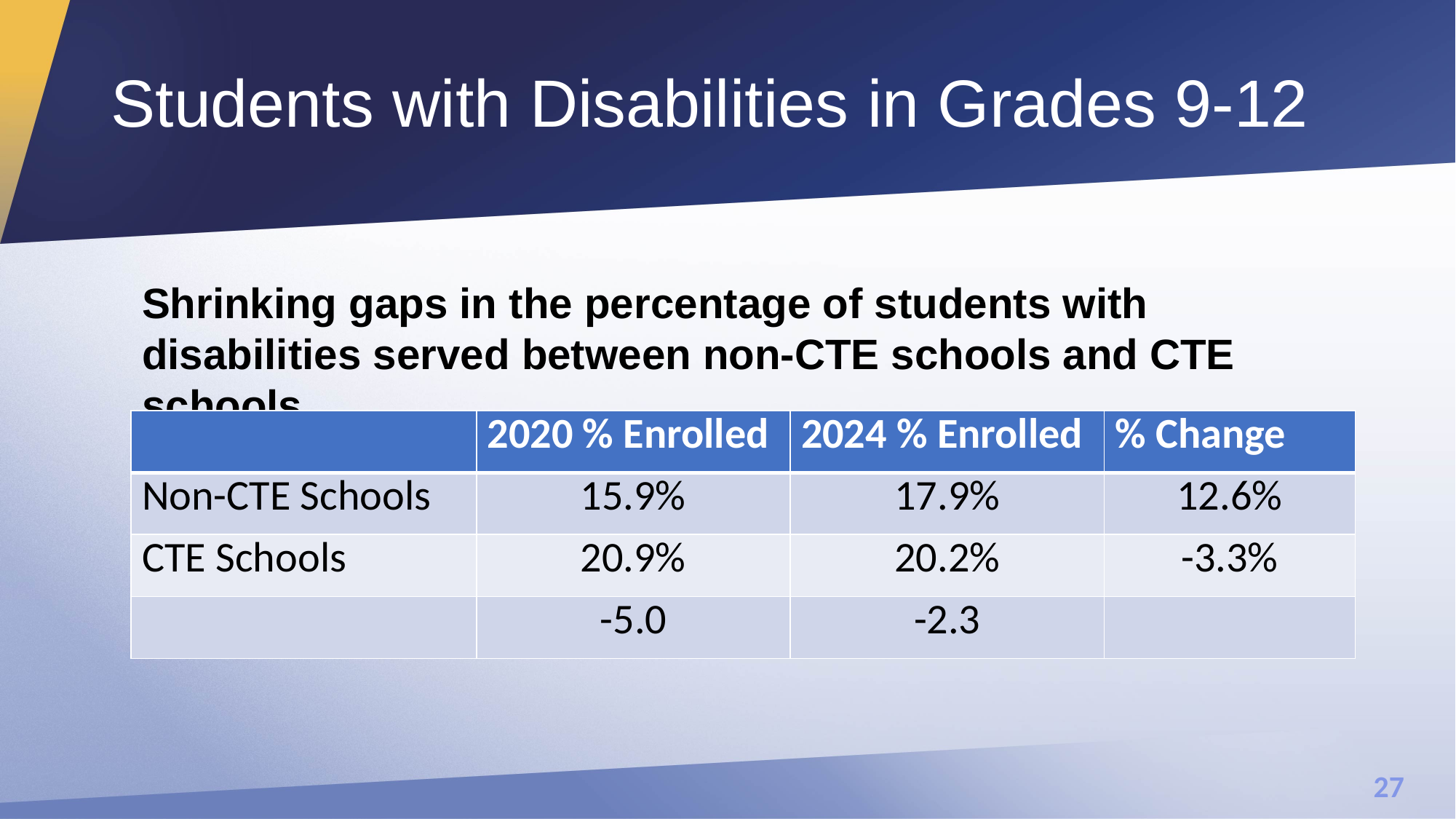

# Students with Disabilities in Grades 9-12
Shrinking gaps in the percentage of students with disabilities served between non-CTE schools and CTE schools.
|  | 2020 % Enrolled | 2024 % Enrolled | % Change |
| --- | --- | --- | --- |
| Non-CTE Schools | 15.9% | 17.9% | 12.6% |
| CTE Schools | 20.9% | 20.2% | -3.3% |
|  | -5.0 | -2.3 |  |